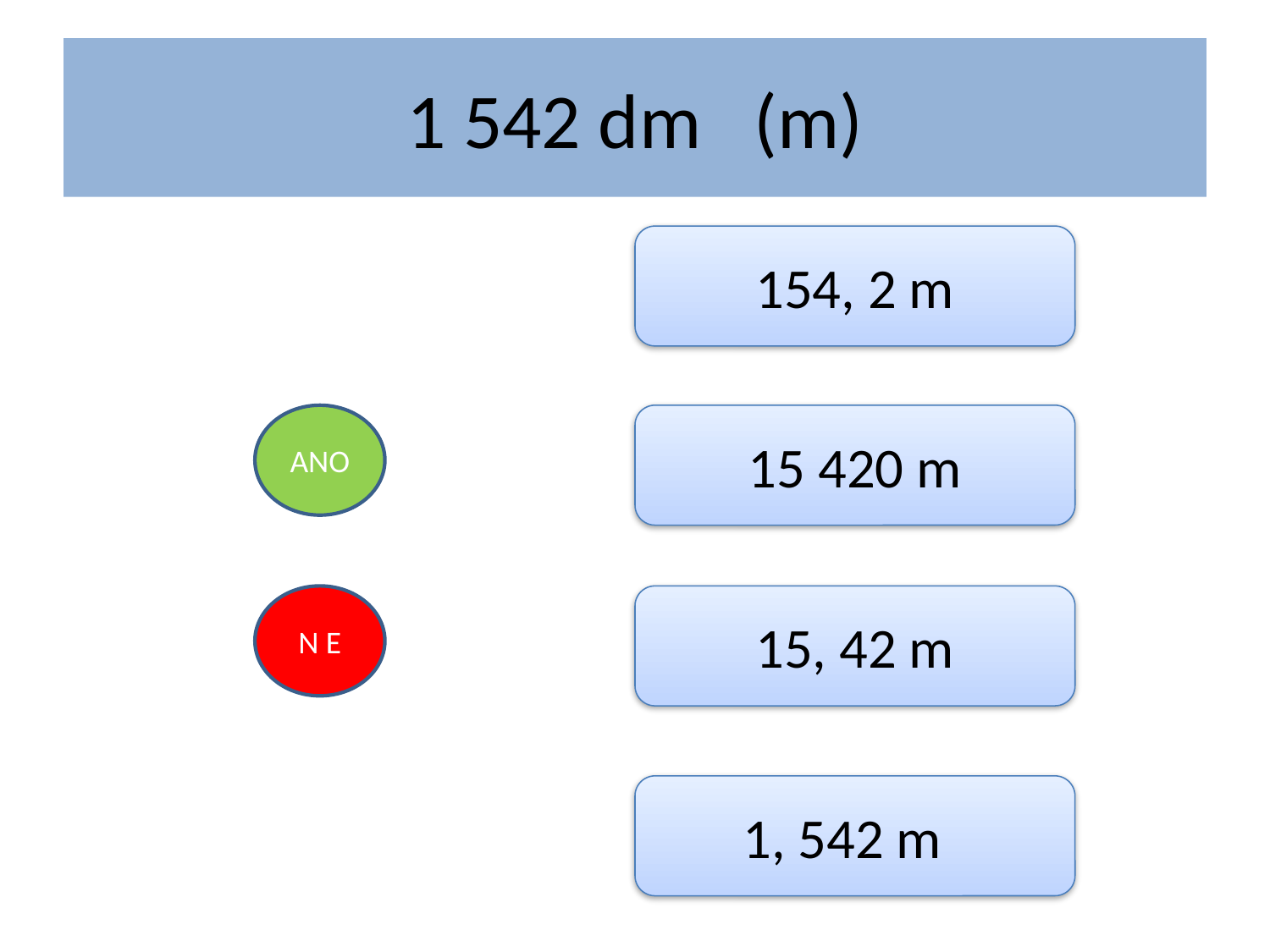

# 1 542 dm   (m)
154, 2 m
ANO
15 420 m
N E
15, 42 m
1, 542 m